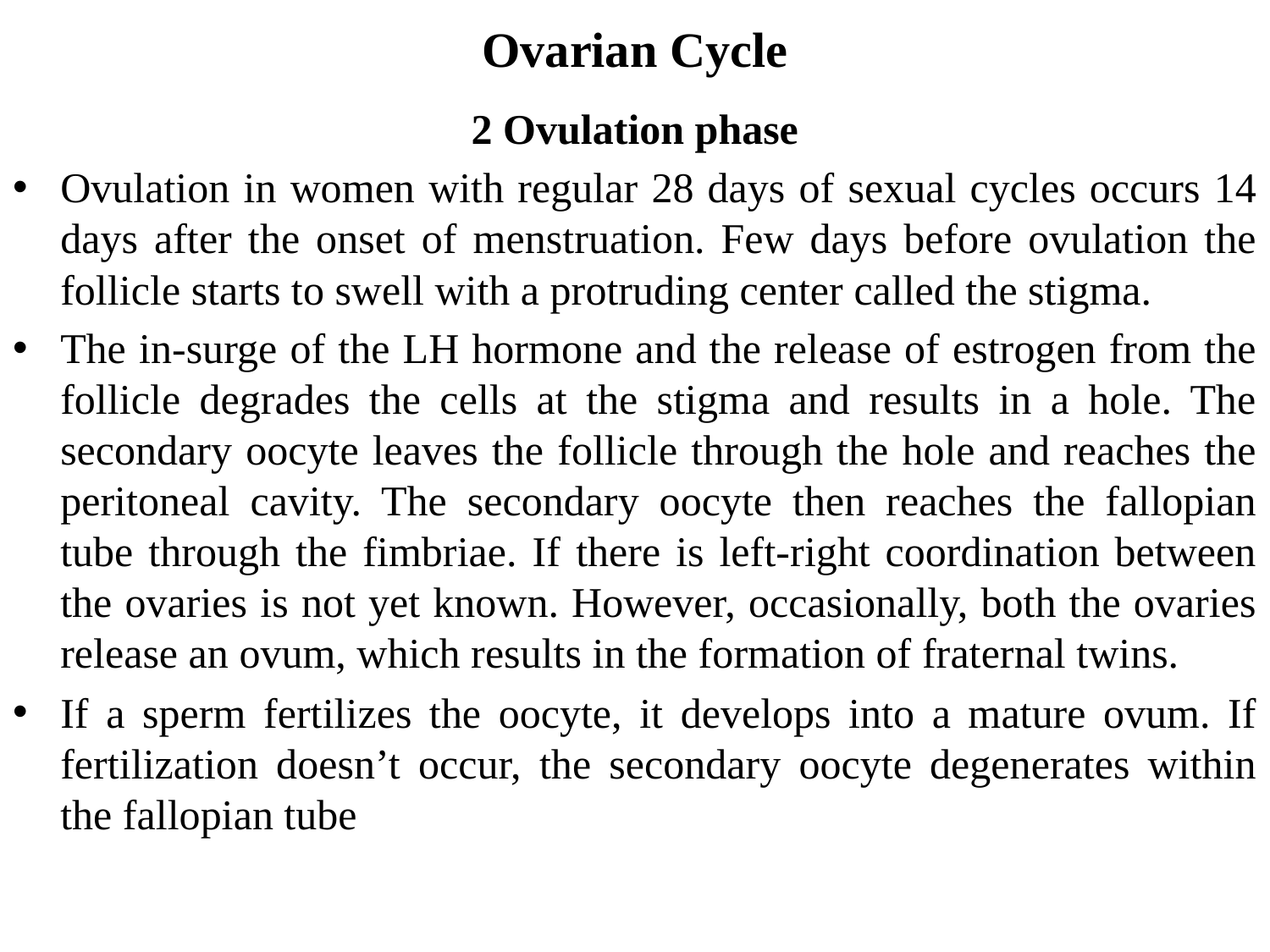

# Ovarian Cycle
2 Ovulation phase
Ovulation in women with regular 28 days of sexual cycles occurs 14 days after the onset of menstruation. Few days before ovulation the follicle starts to swell with a protruding center called the stigma.
The in-surge of the LH hormone and the release of estrogen from the follicle degrades the cells at the stigma and results in a hole. The secondary oocyte leaves the follicle through the hole and reaches the peritoneal cavity. The secondary oocyte then reaches the fallopian tube through the fimbriae. If there is left-right coordination between the ovaries is not yet known. However, occasionally, both the ovaries release an ovum, which results in the formation of fraternal twins.
If a sperm fertilizes the oocyte, it develops into a mature ovum. If fertilization doesn’t occur, the secondary oocyte degenerates within the fallopian tube